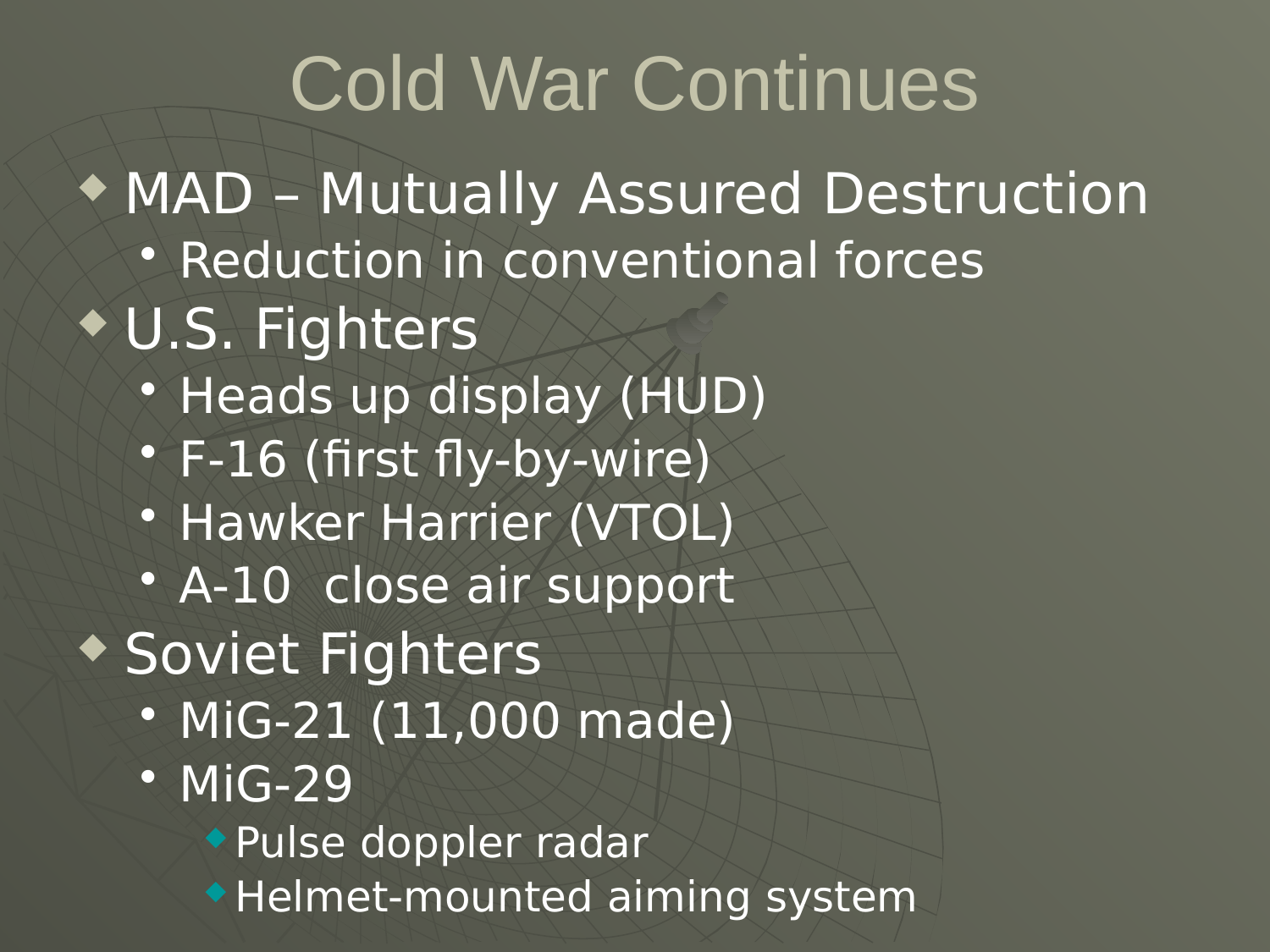

# Cold War Continues
MAD – Mutually Assured Destruction
Reduction in conventional forces
U.S. Fighters
Heads up display (HUD)
F-16 (first fly-by-wire)
Hawker Harrier (VTOL)
A-10  close air support
Soviet Fighters
MiG-21 (11,000 made)
MiG-29
Pulse doppler radar
Helmet-mounted aiming system